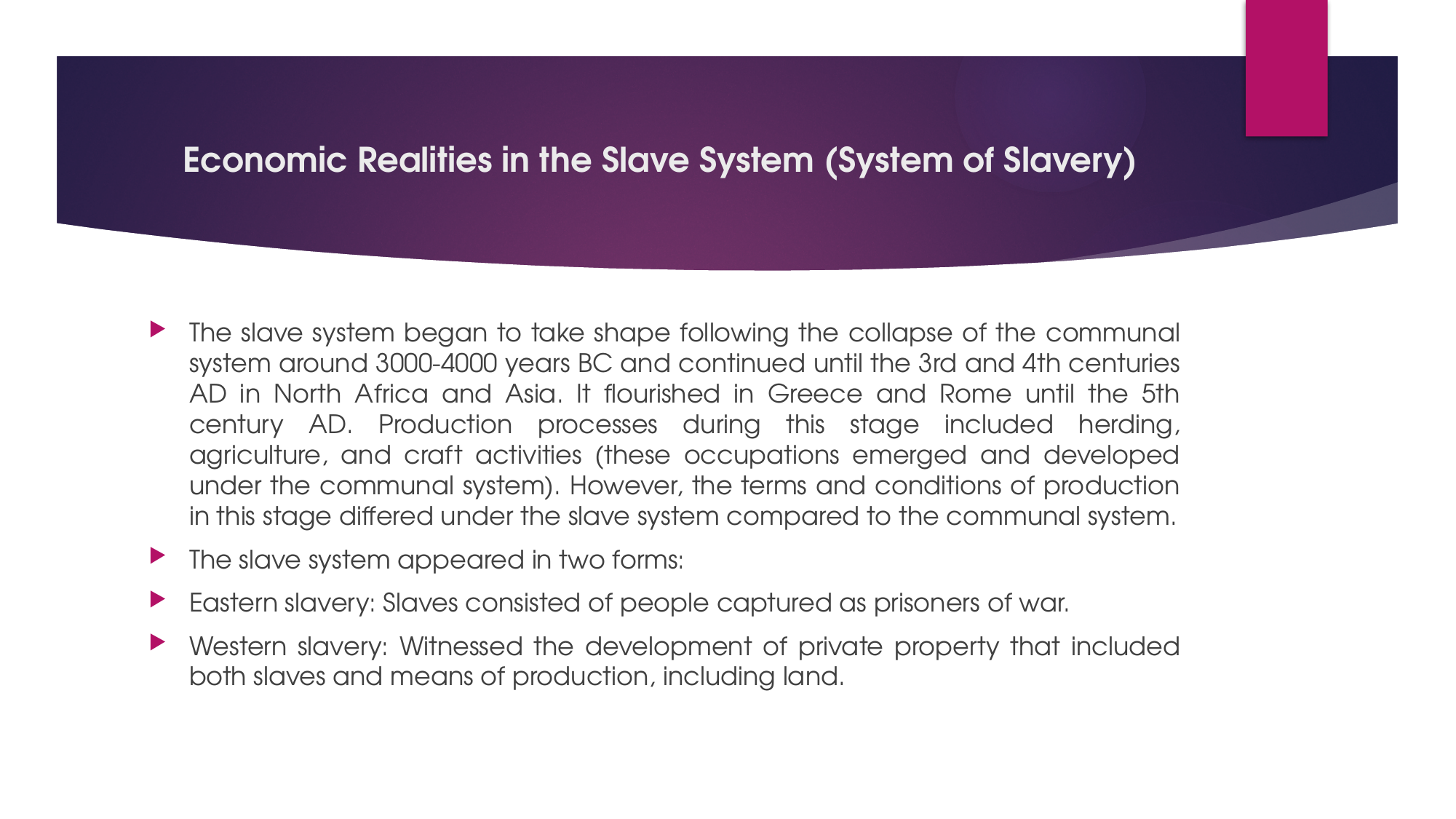

# Economic Realities in the Slave System (System of Slavery)
The slave system began to take shape following the collapse of the communal system around 3000-4000 years BC and continued until the 3rd and 4th centuries AD in North Africa and Asia. It flourished in Greece and Rome until the 5th century AD. Production processes during this stage included herding, agriculture, and craft activities (these occupations emerged and developed under the communal system). However, the terms and conditions of production in this stage differed under the slave system compared to the communal system.
The slave system appeared in two forms:
Eastern slavery: Slaves consisted of people captured as prisoners of war.
Western slavery: Witnessed the development of private property that included both slaves and means of production, including land.